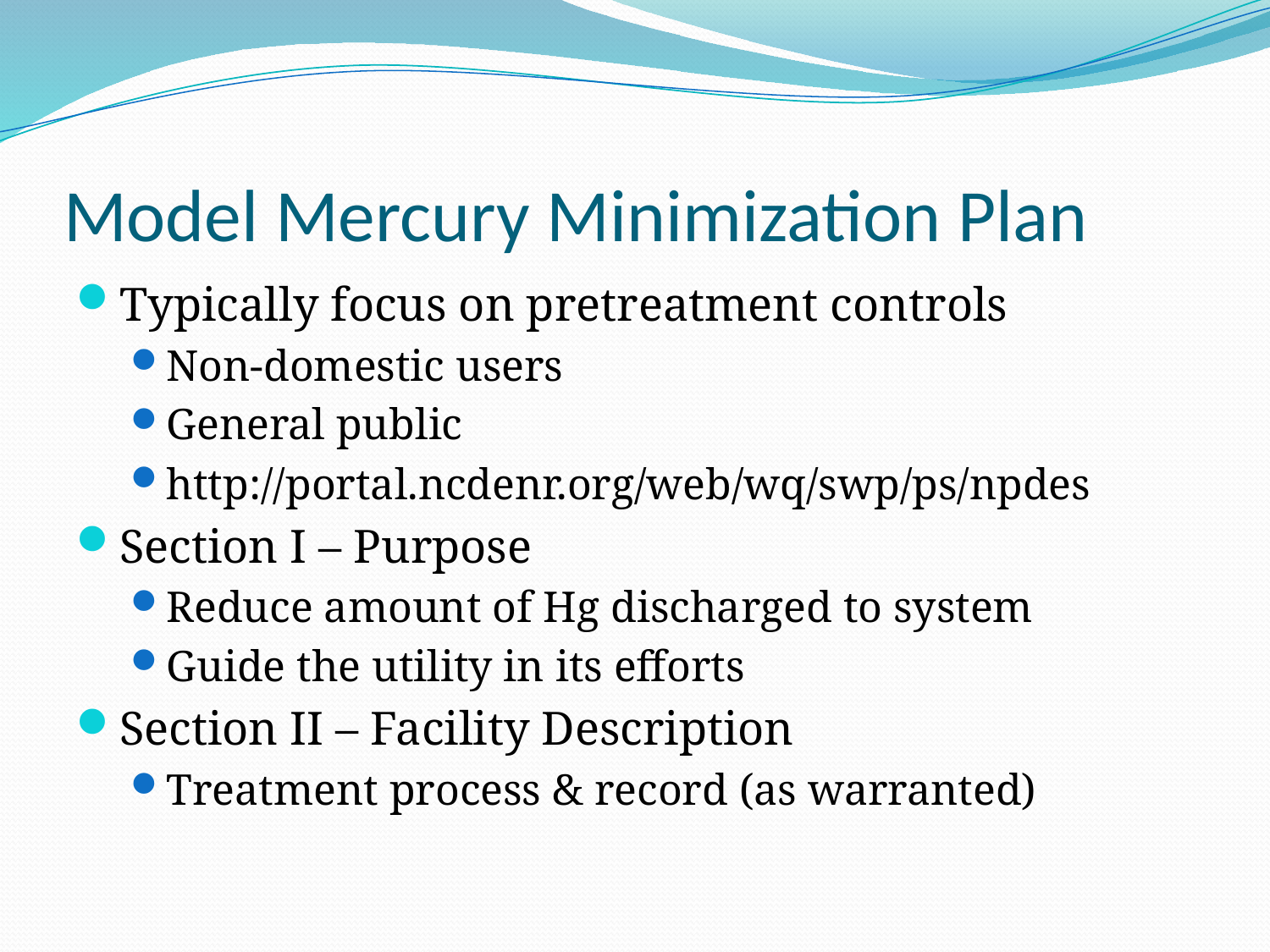

# Model Mercury Minimization Plan
Typically focus on pretreatment controls
Non-domestic users
General public
http://portal.ncdenr.org/web/wq/swp/ps/npdes
Section I – Purpose
Reduce amount of Hg discharged to system
Guide the utility in its efforts
Section II – Facility Description
Treatment process & record (as warranted)